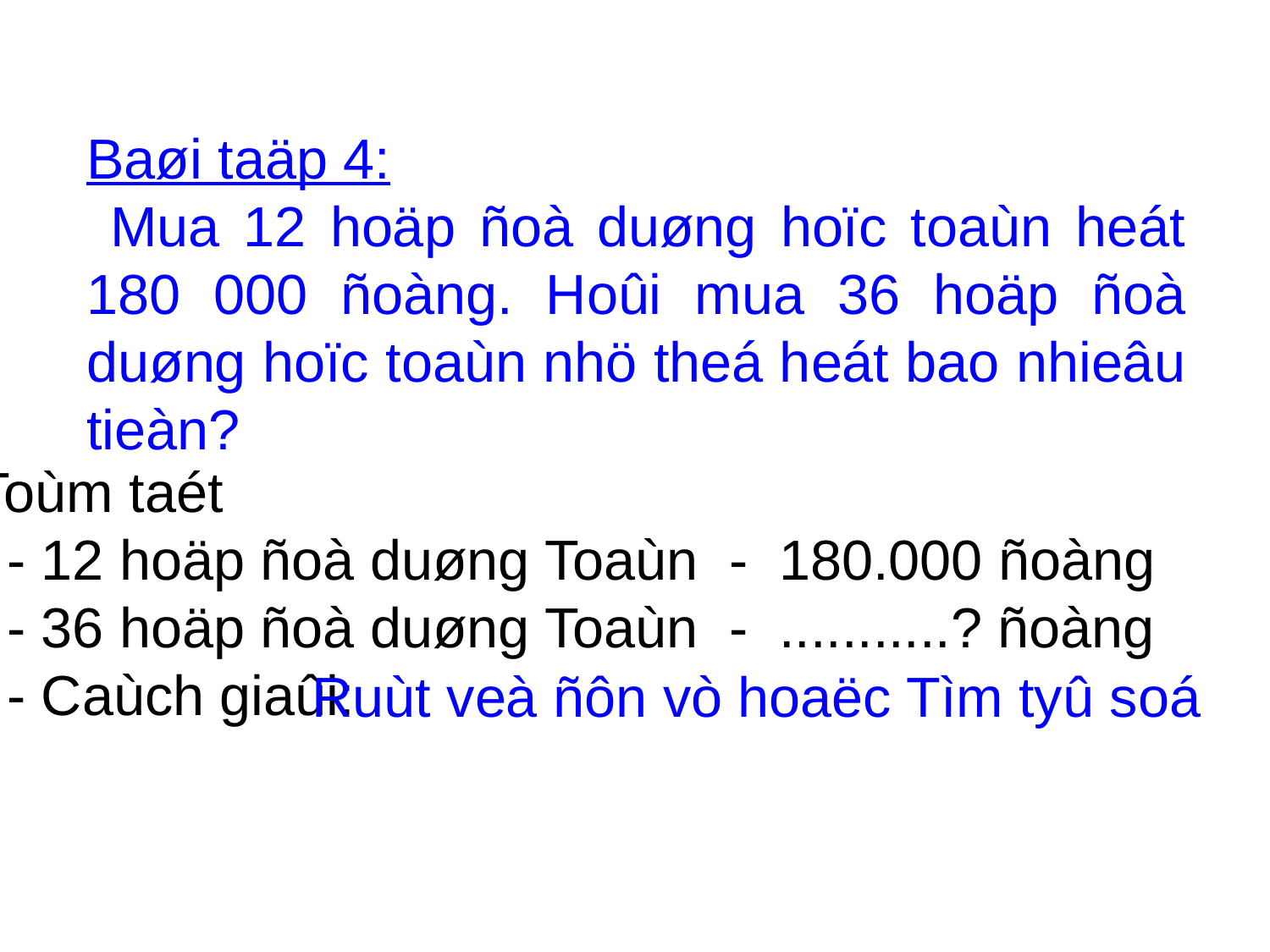

Baøi taäp 4:
 Mua 12 hoäp ñoà duøng hoïc toaùn heát 180 000 ñoàng. Hoûi mua 36 hoäp ñoà duøng hoïc toaùn nhö theá heát bao nhieâu tieàn?
Toùm taét
  - 12 hoäp ñoà duøng Toaùn  -  180.000 ñoàng
  - 36 hoäp ñoà duøng Toaùn  -  ...........? ñoàng
  - Caùch giaûi:
Ruùt veà ñôn vò hoaëc Tìm tyû soá